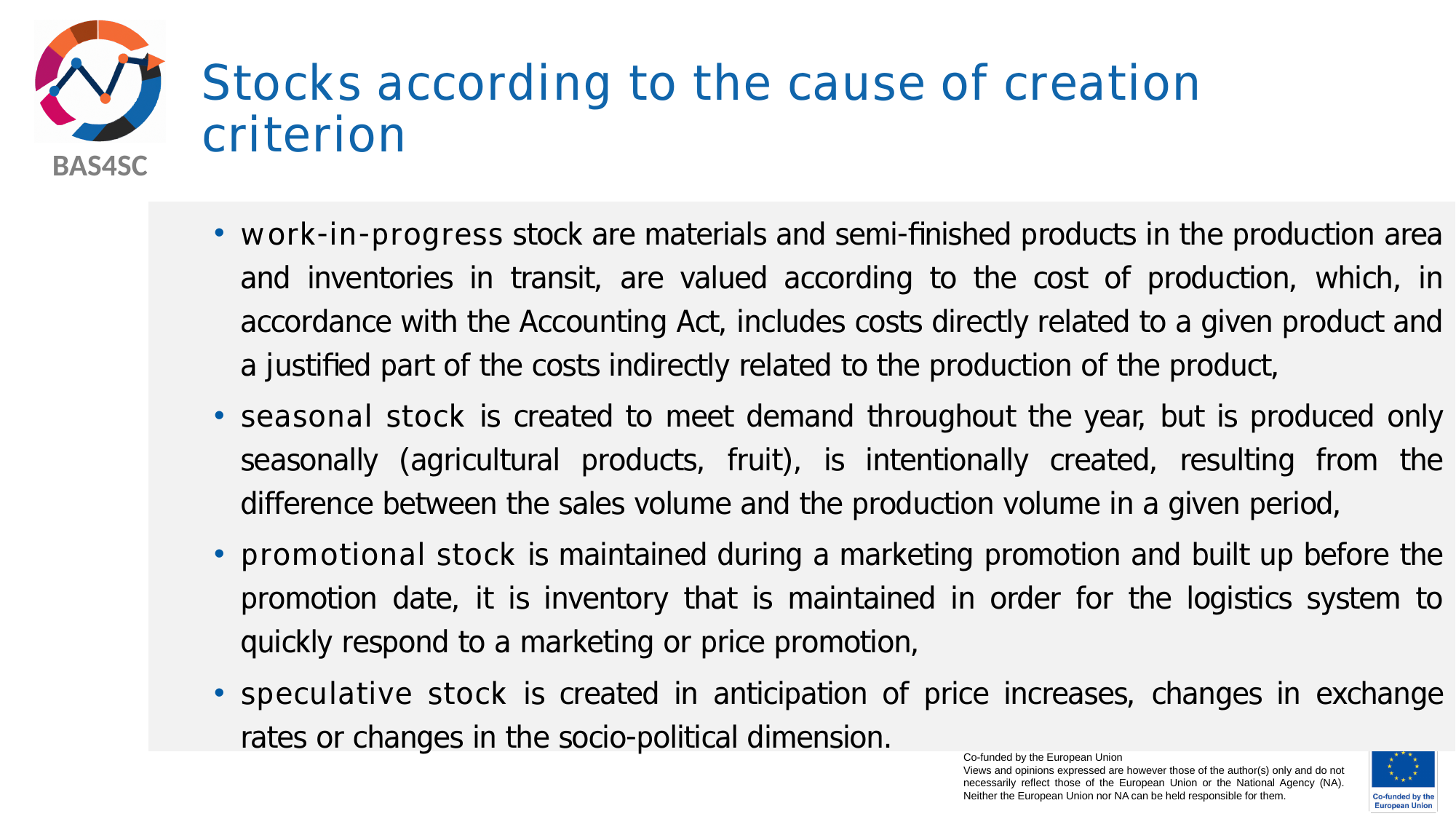

# Stocks according to the cause of creation criterion
work-in-progress stock are materials and semi-finished products in the production area and inventories in transit, are valued according to the cost of production, which, in accordance with the Accounting Act, includes costs directly related to a given product and a justified part of the costs indirectly related to the production of the product,
seasonal stock is created to meet demand throughout the year, but is produced only seasonally (agricultural products, fruit), is intentionally created, resulting from the difference between the sales volume and the production volume in a given period,
promotional stock is maintained during a marketing promotion and built up before the promotion date, it is inventory that is maintained in order for the logistics system to quickly respond to a marketing or price promotion,
speculative stock is created in anticipation of price increases, changes in exchange rates or changes in the socio-political dimension.